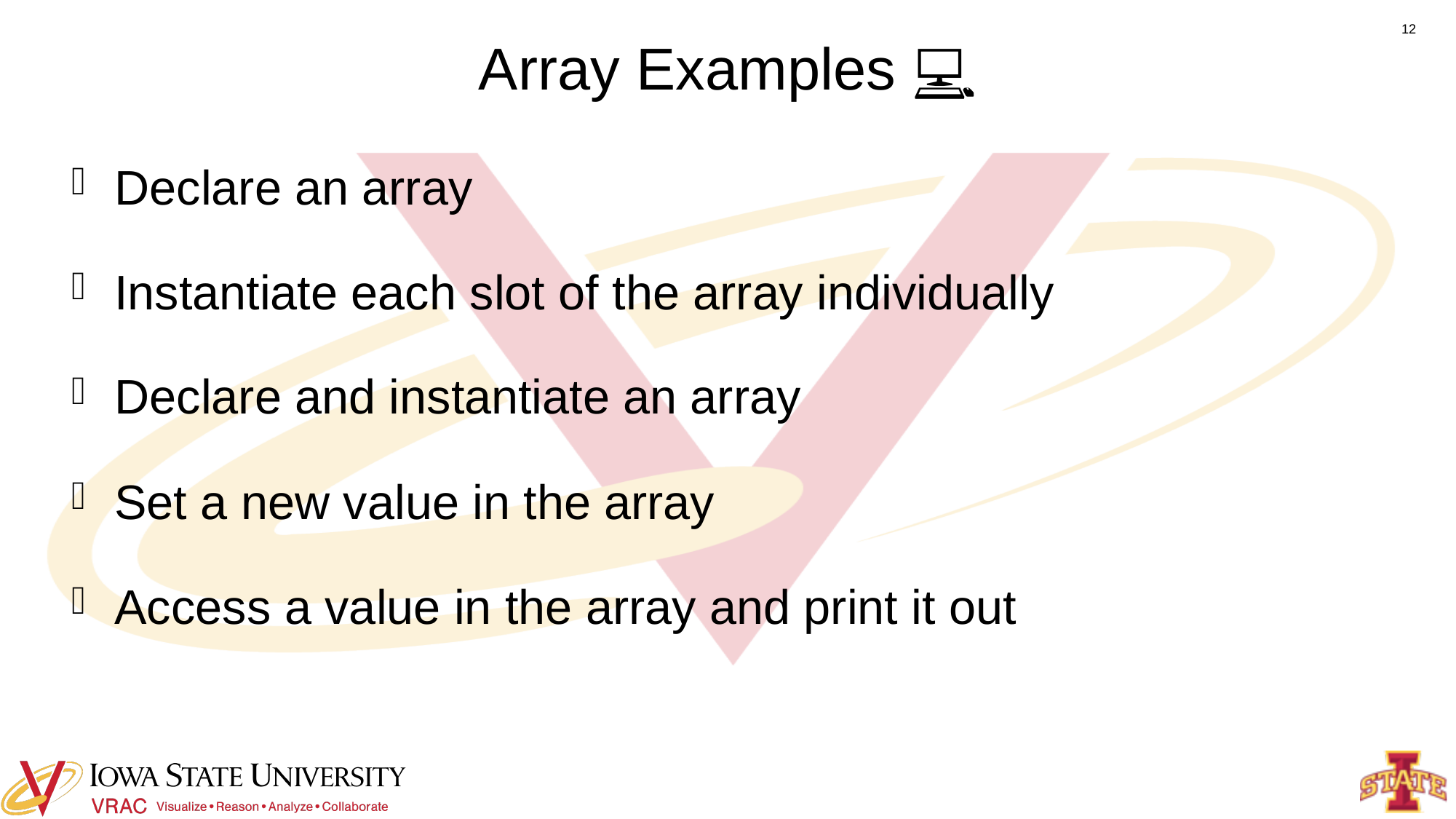

# Array Examples 💻
12
Declare an array
Instantiate each slot of the array individually
Declare and instantiate an array
Set a new value in the array
Access a value in the array and print it out